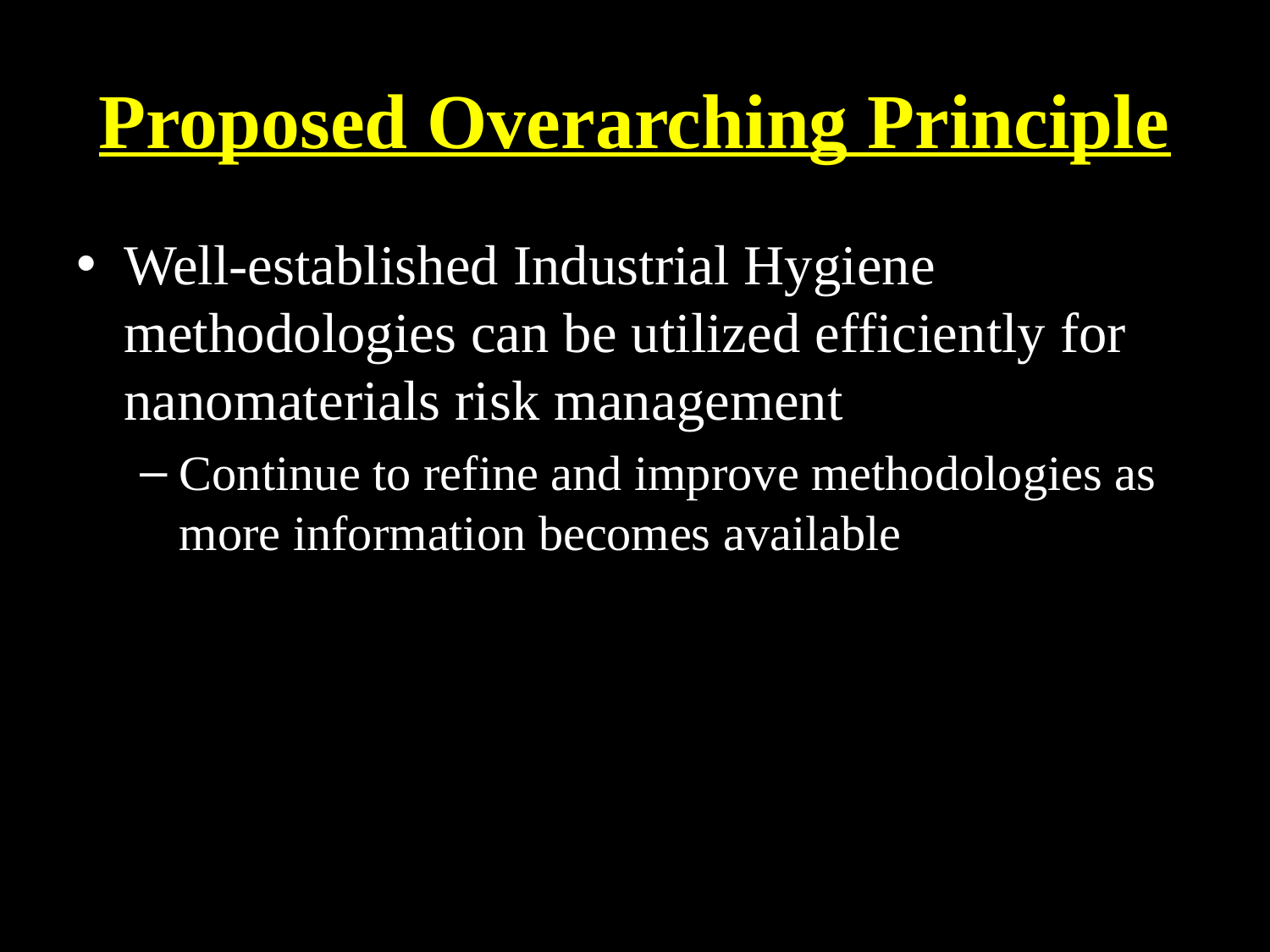

# Proposed Overarching Principle
Well-established Industrial Hygiene methodologies can be utilized efficiently for nanomaterials risk management
Continue to refine and improve methodologies as more information becomes available